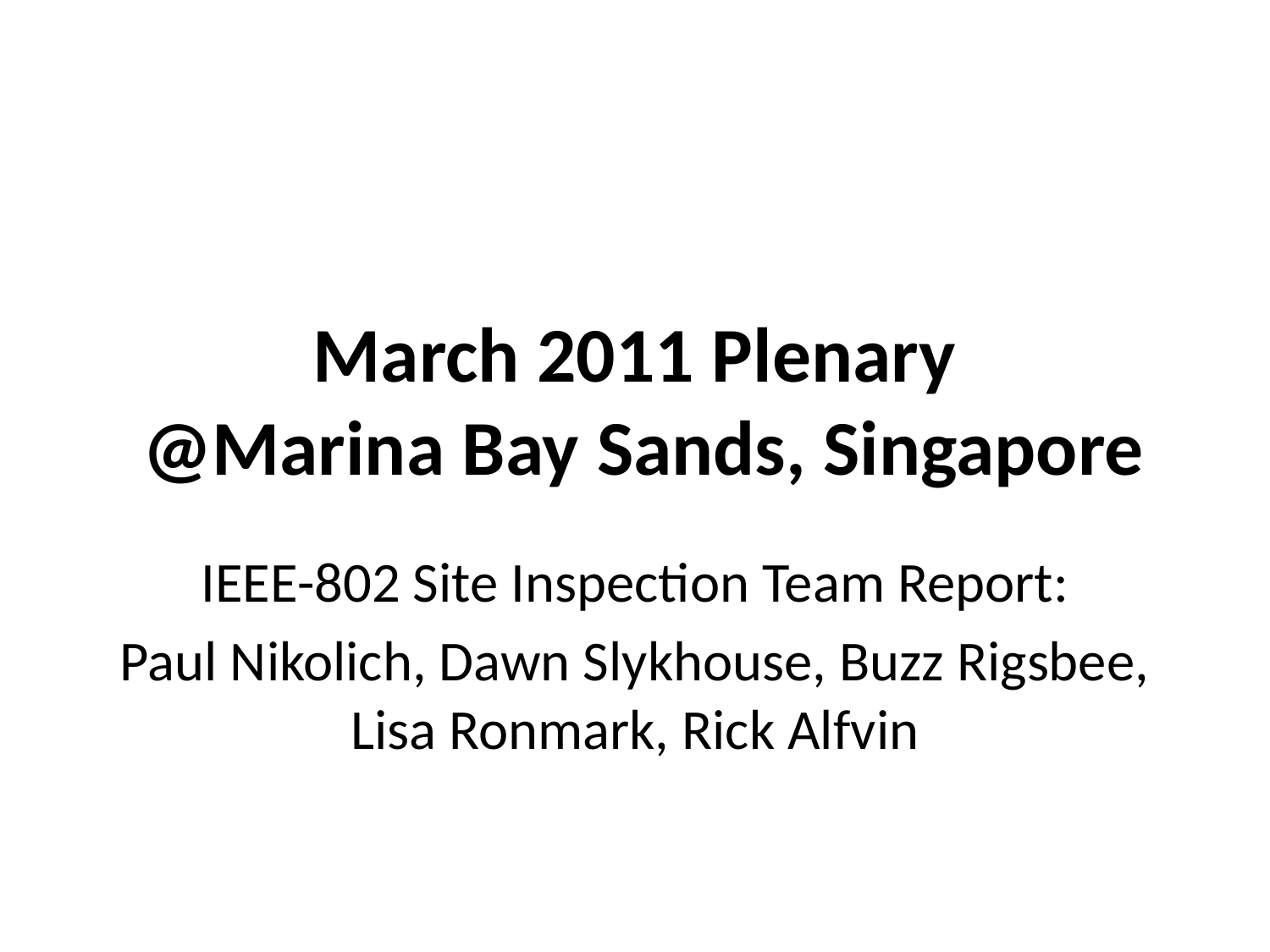

# March 2011 Plenary @Marina Bay Sands, Singapore
IEEE-802 Site Inspection Team Report:
Paul Nikolich, Dawn Slykhouse, Buzz Rigsbee,
Lisa Ronmark, Rick Alfvin